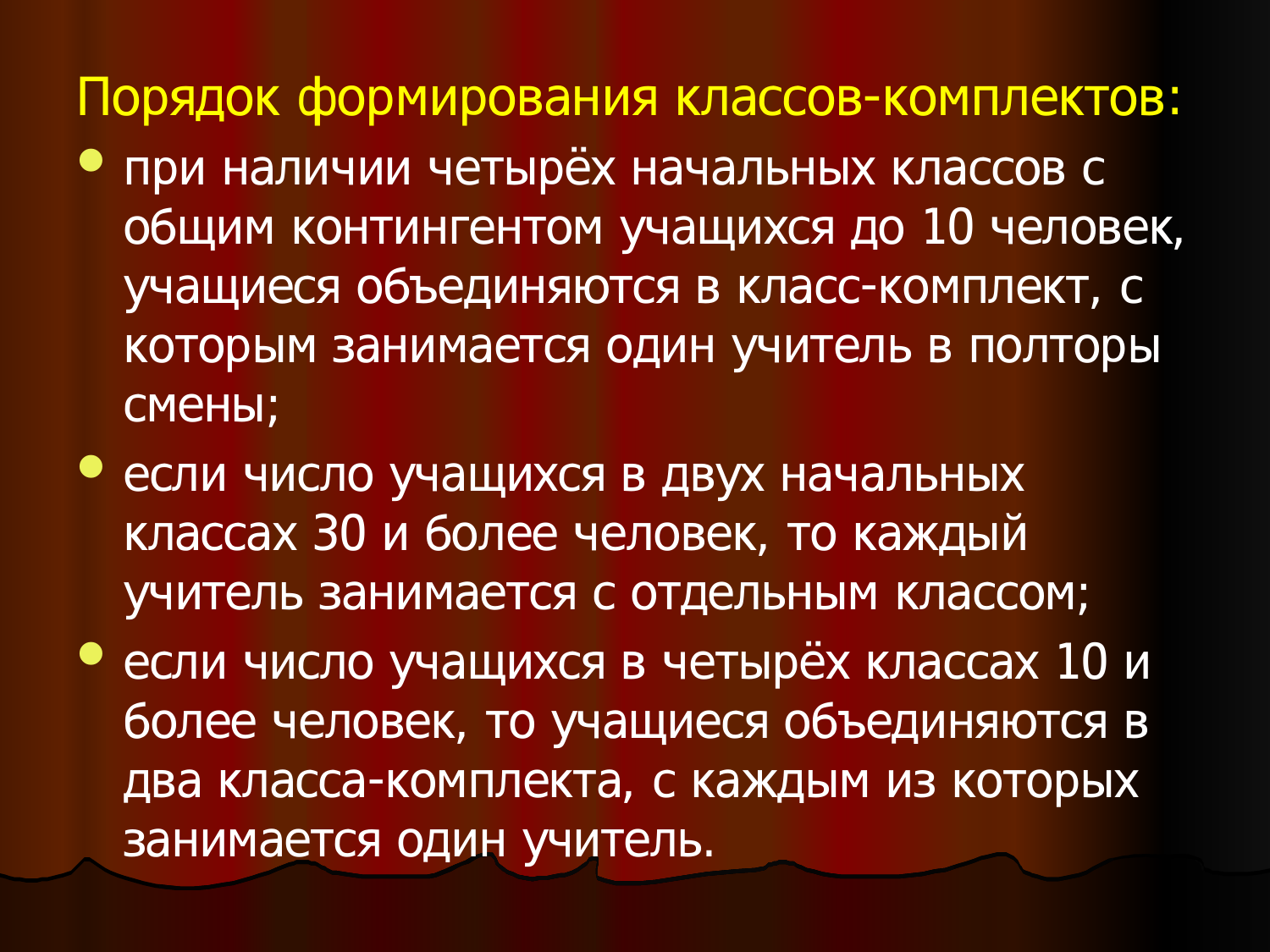

Порядок формирования классов-комплектов:
при наличии четырёх начальных классов с общим контингентом учащихся до 10 человек, учащиеся объединяются в класс-комплект, с которым занимается один учитель в полторы смены;
если число учащихся в двух начальных классах 30 и более человек, то каждый учитель занимается с отдельным классом;
если число учащихся в четырёх классах 10 и более человек, то учащиеся объединяются в два класса-комплекта, с каждым из которых занимается один учитель.